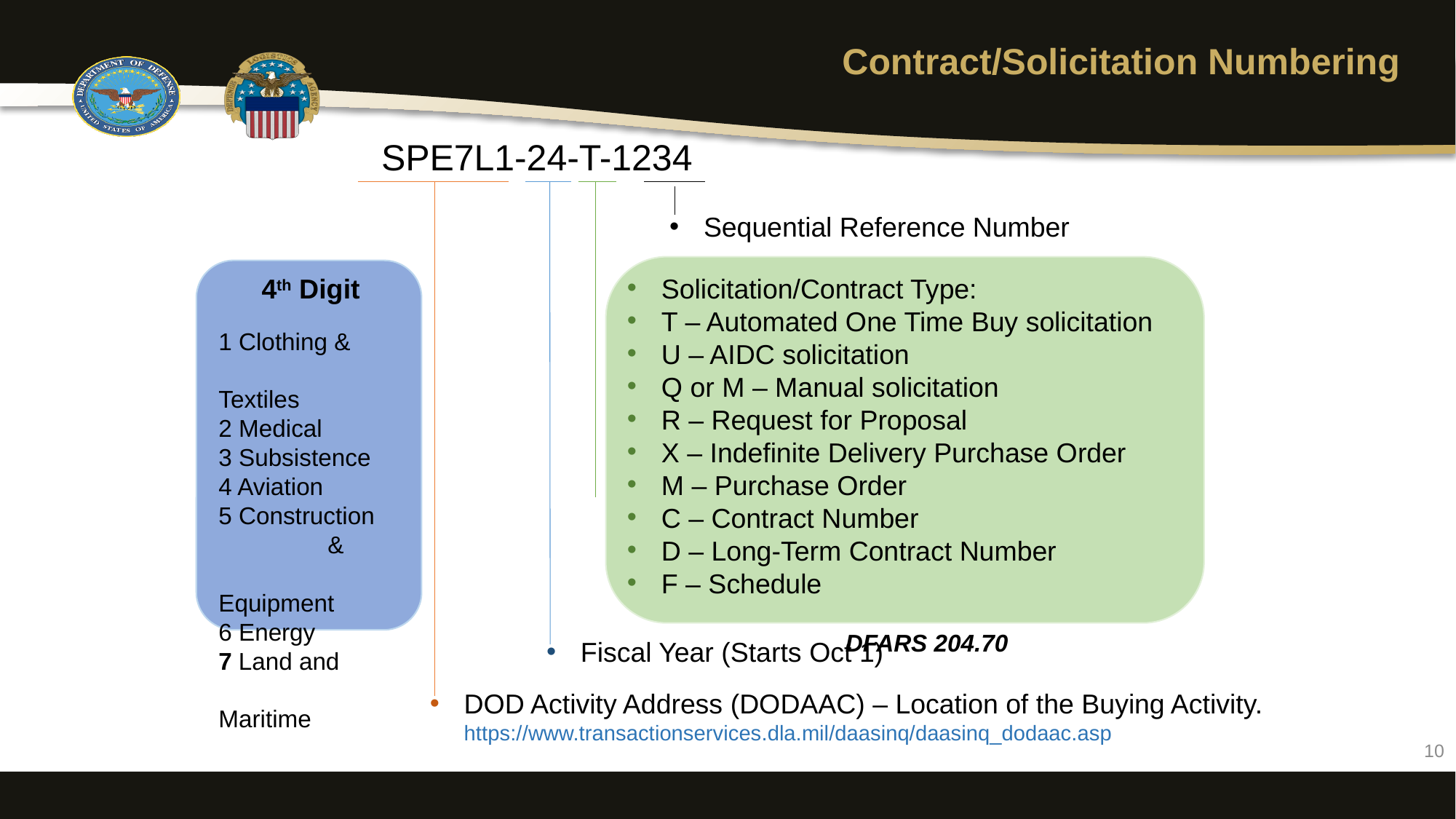

Contract/Solicitation Numbering
              SPE7L1-24-T-1234
Sequential Reference Number

Solicitation/Contract Type:
T – Automated One Time Buy solicitation
U – AIDC solicitation
Q or M – Manual solicitation
R – Request for Proposal
X – Indefinite Delivery Purchase Order
M – Purchase Order
C – Contract Number
D – Long-Term Contract Number
F – Schedule
						DFARS 204.70
4th Digit

1 Clothing &    	Textiles
2 Medical
3 Subsistence
4 Aviation
5 Construction 	&   	Equipment
6 Energy
7 Land and 	Maritime
Fiscal Year (Starts Oct 1)
DOD Activity Address (DODAAC) – Location of the Buying Activity. https://www.transactionservices.dla.mil/daasinq/daasinq_dodaac.asp